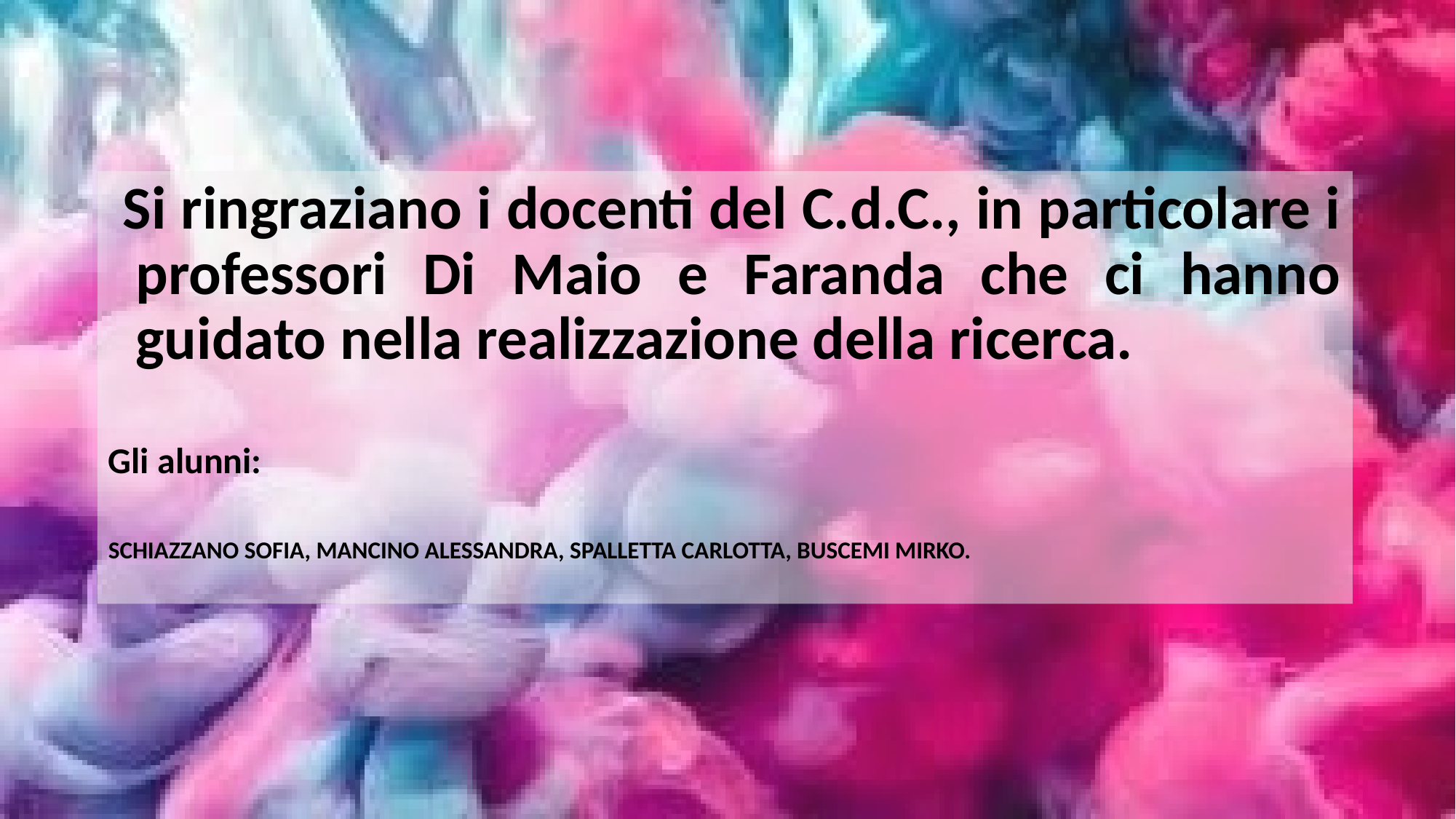

Si ringraziano i docenti del C.d.C., in particolare i professori Di Maio e Faranda che ci hanno guidato nella realizzazione della ricerca.

Gli alunni:

SCHIAZZANO SOFIA, MANCINO ALESSANDRA, SPALLETTA CARLOTTA, BUSCEMI MIRKO.